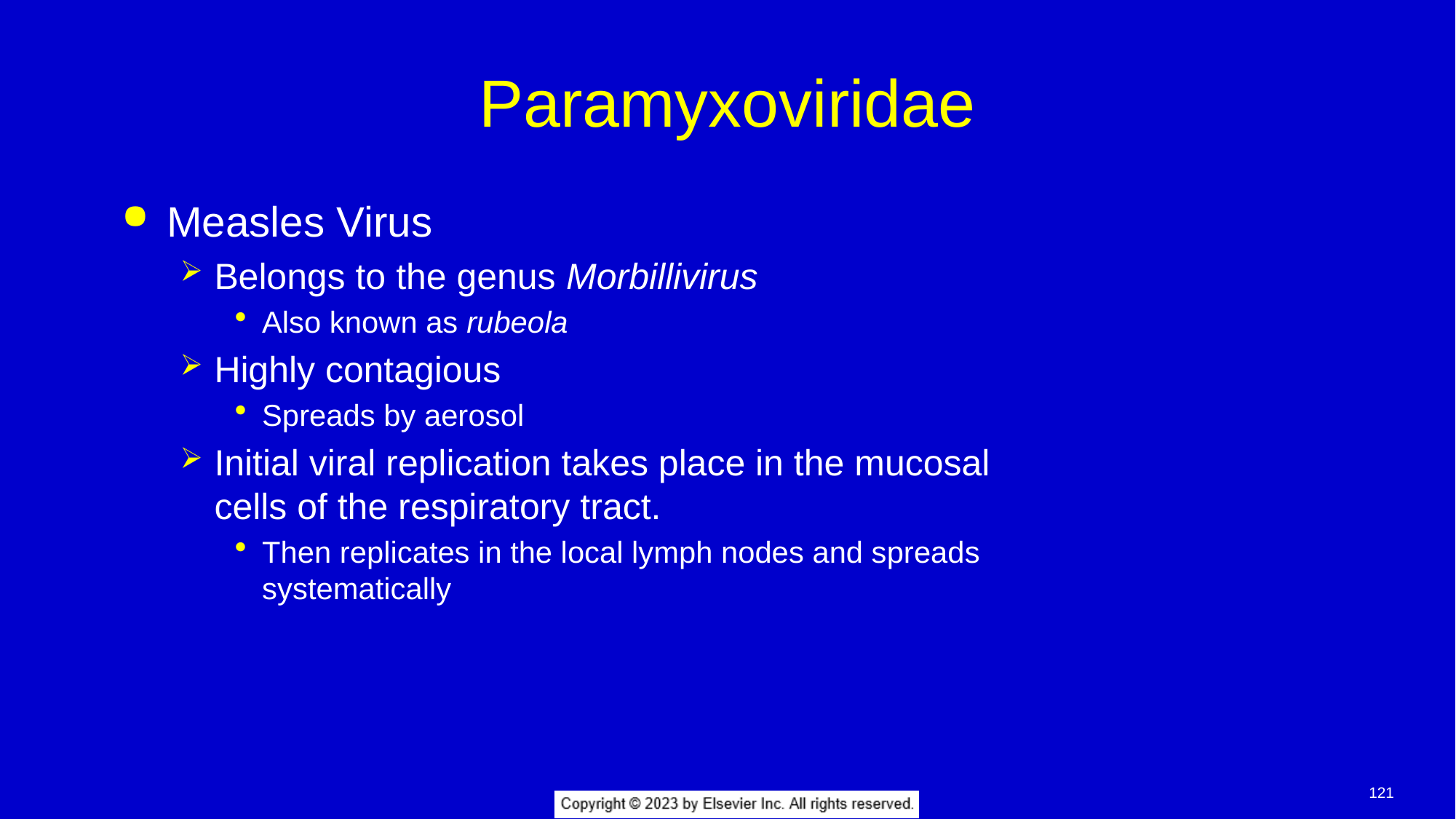

# Paramyxoviridae
Measles Virus
Belongs to the genus Morbillivirus
Also known as rubeola
Highly contagious
Spreads by aerosol
Initial viral replication takes place in the mucosal cells of the respiratory tract.
Then replicates in the local lymph nodes and spreads systematically